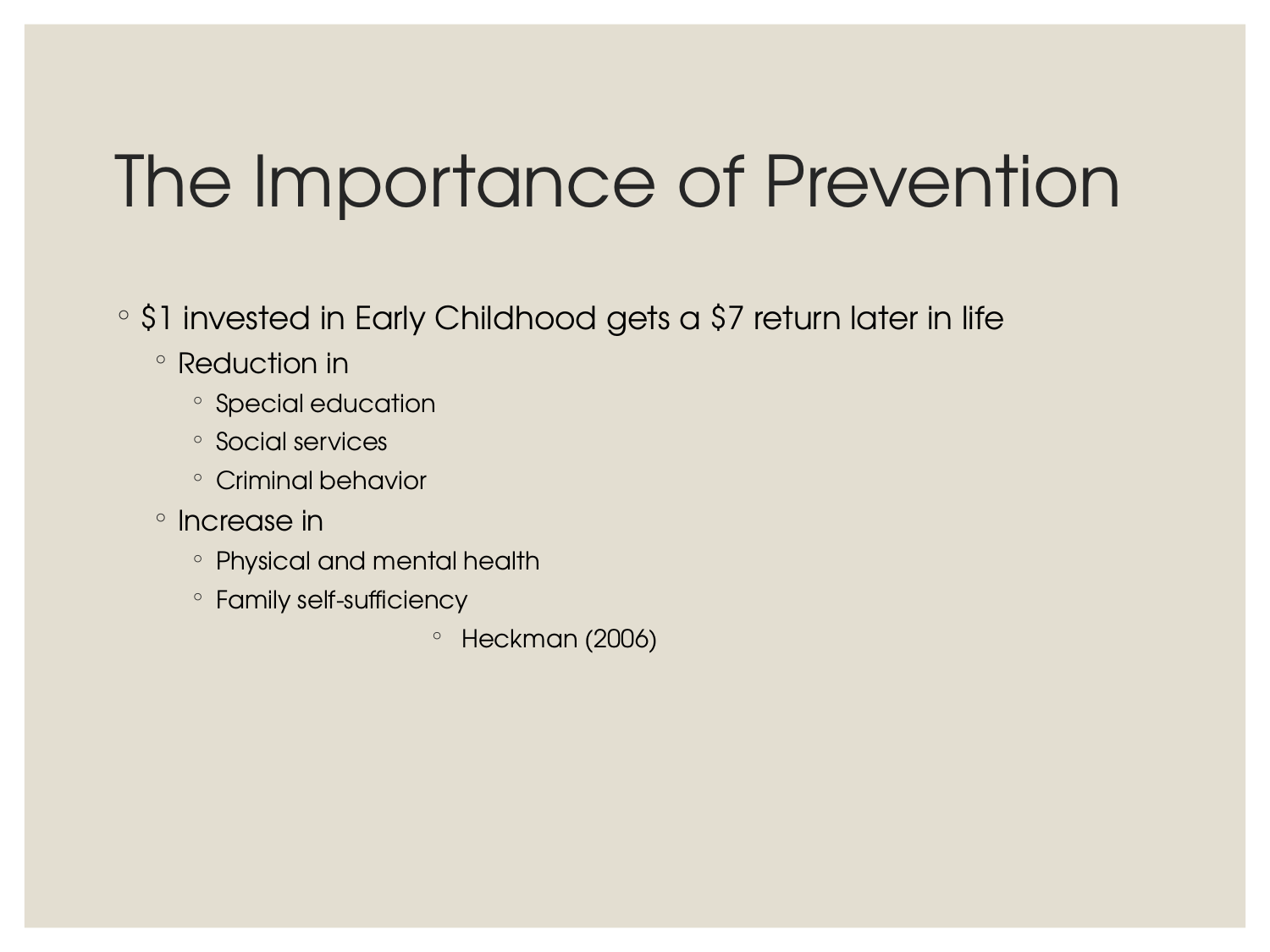

# The Importance of Prevention
$1 invested in Early Childhood gets a $7 return later in life
Reduction in
Special education
Social services
Criminal behavior
Increase in
Physical and mental health
Family self-sufficiency
Heckman (2006)